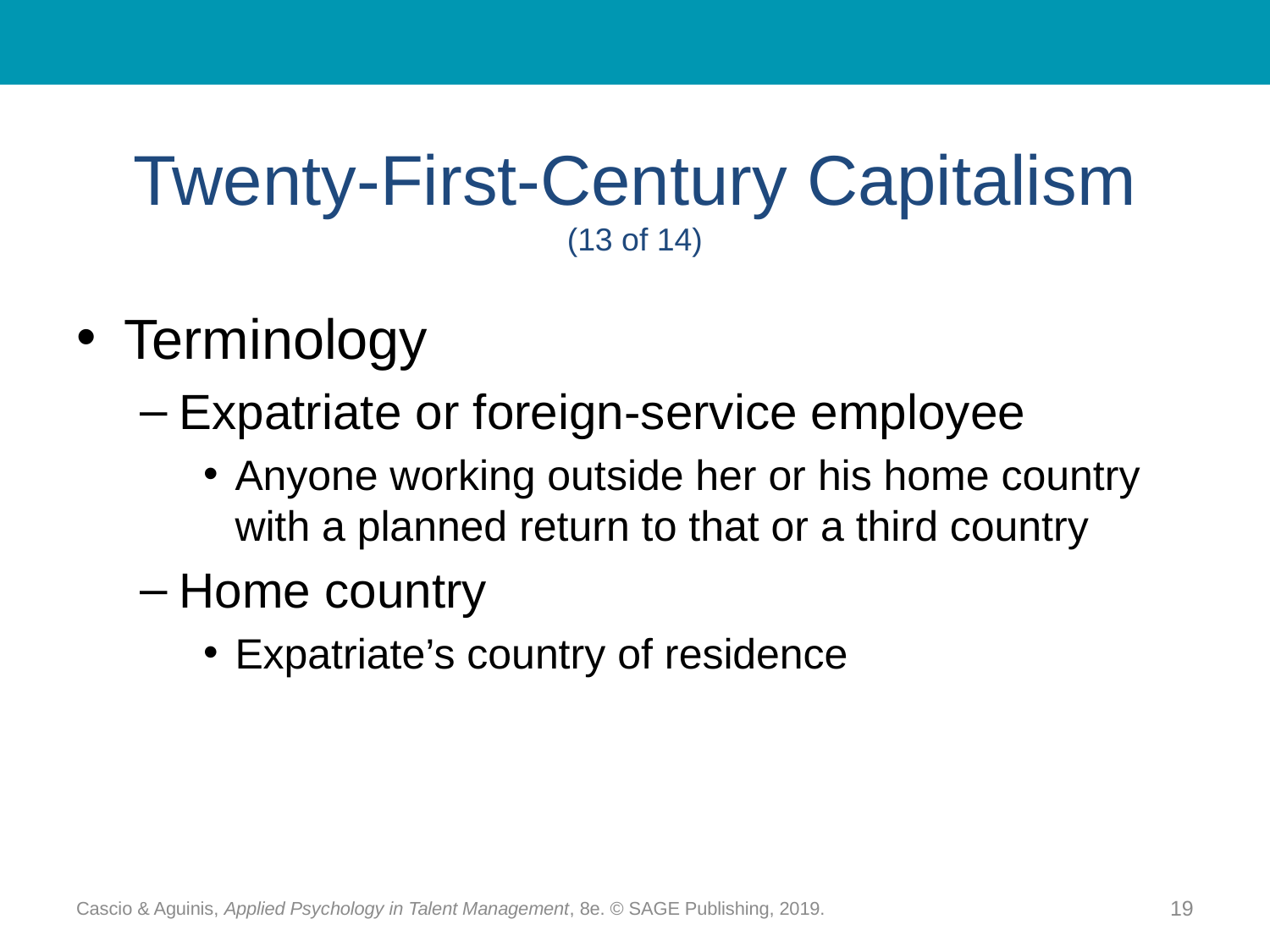

# Twenty-First-Century Capitalism (13 of 14)
Terminology
Expatriate or foreign-service employee
Anyone working outside her or his home country with a planned return to that or a third country
Home country
Expatriate’s country of residence

Cascio & Aguinis, Applied Psychology in Talent Management, 8e. © SAGE Publishing, 2019.
19